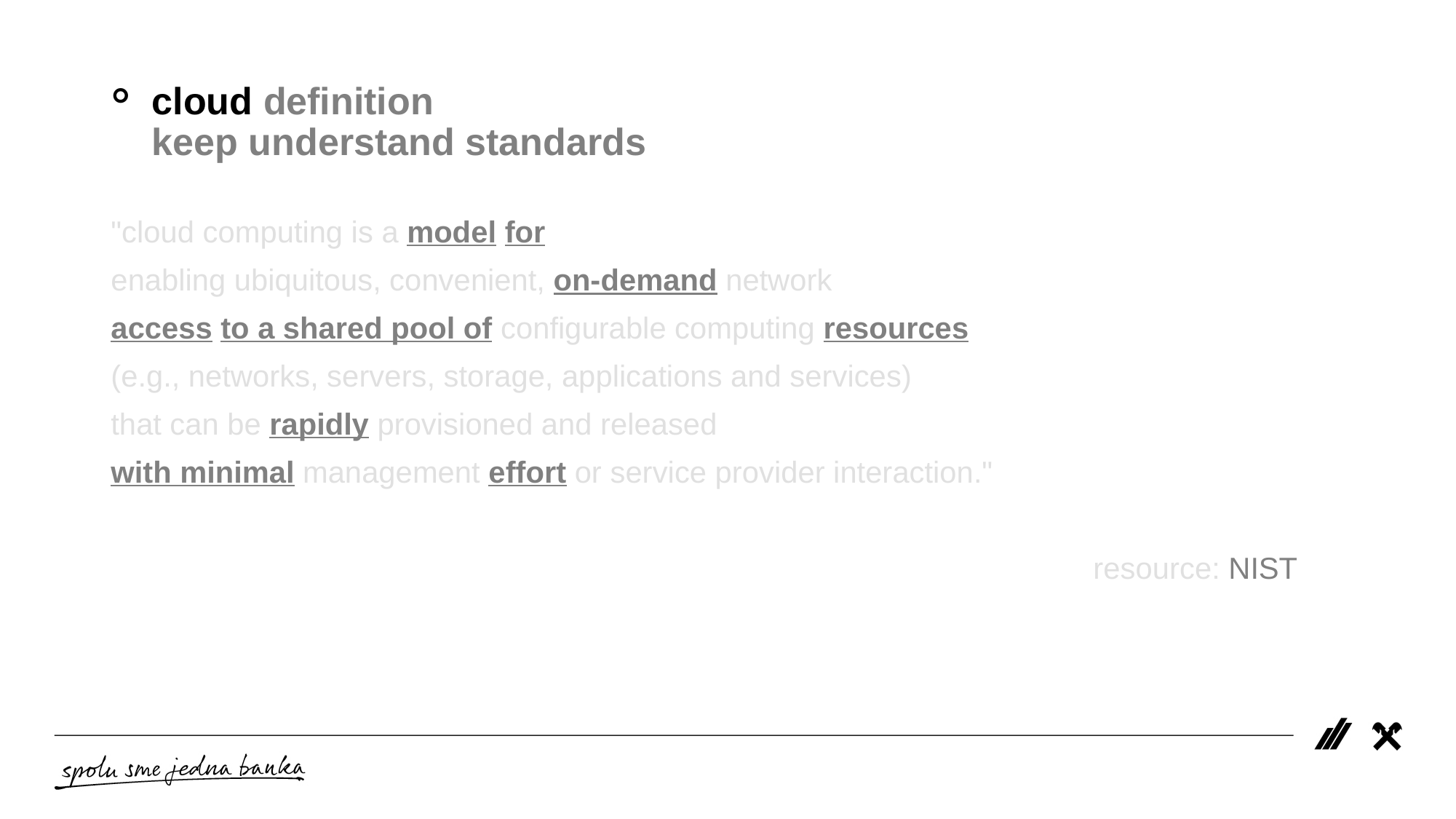

# cloud definition keep understand standards
"cloud computing is a model for
enabling ubiquitous, convenient, on-demand network
access to a shared pool of configurable computing resources
(e.g., networks, servers, storage, applications and services)
that can be rapidly provisioned and released
with minimal management effort or service provider interaction."

									resource: NIST